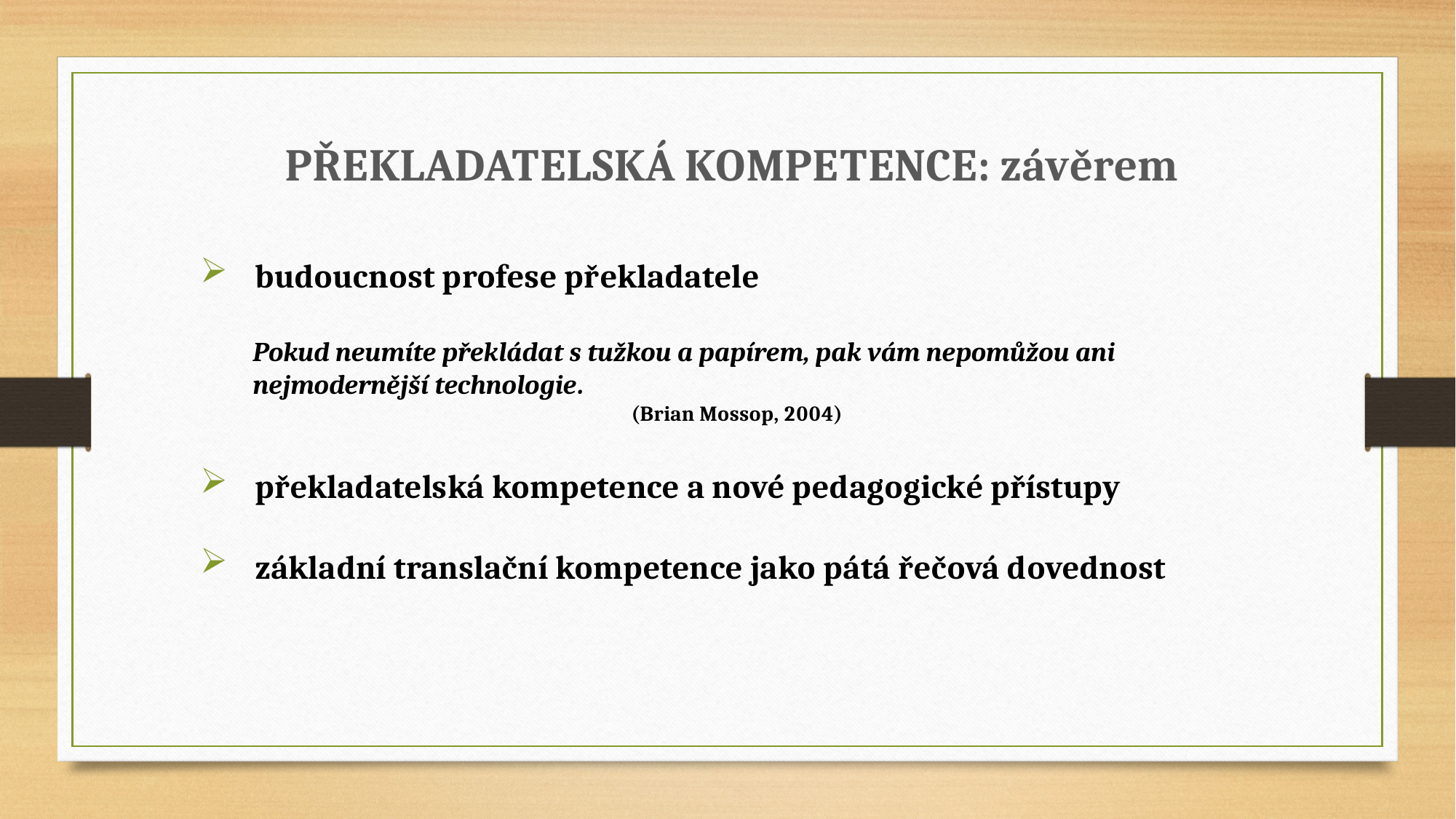

PŘEKLADATELSKÁ KOMPETENCE: závěrem

budoucnost profese překladatele

Pokud neumíte překládat s tužkou a papírem, pak vám nepomůžou ani nejmodernější technologie.
							(Brian Mossop, 2004)

překladatelská kompetence a nové pedagogické přístupy

základní translační kompetence jako pátá řečová dovednost